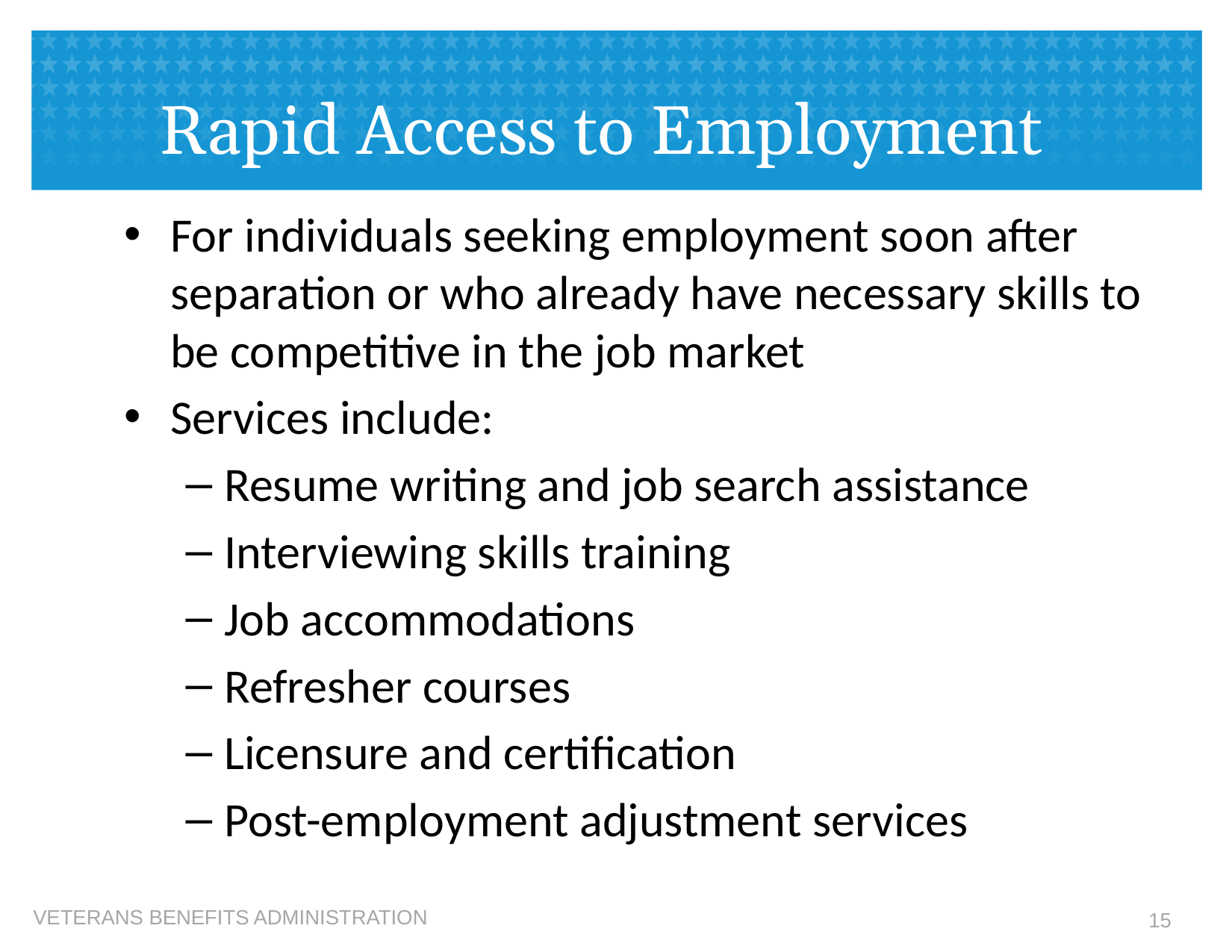

# Rapid Access to Employment
For individuals seeking employment soon after separation or who already have necessary skills to be competitive in the job market
Services include:
Resume writing and job search assistance
Interviewing skills training
Job accommodations
Refresher courses
Licensure and certification
Post-employment adjustment services